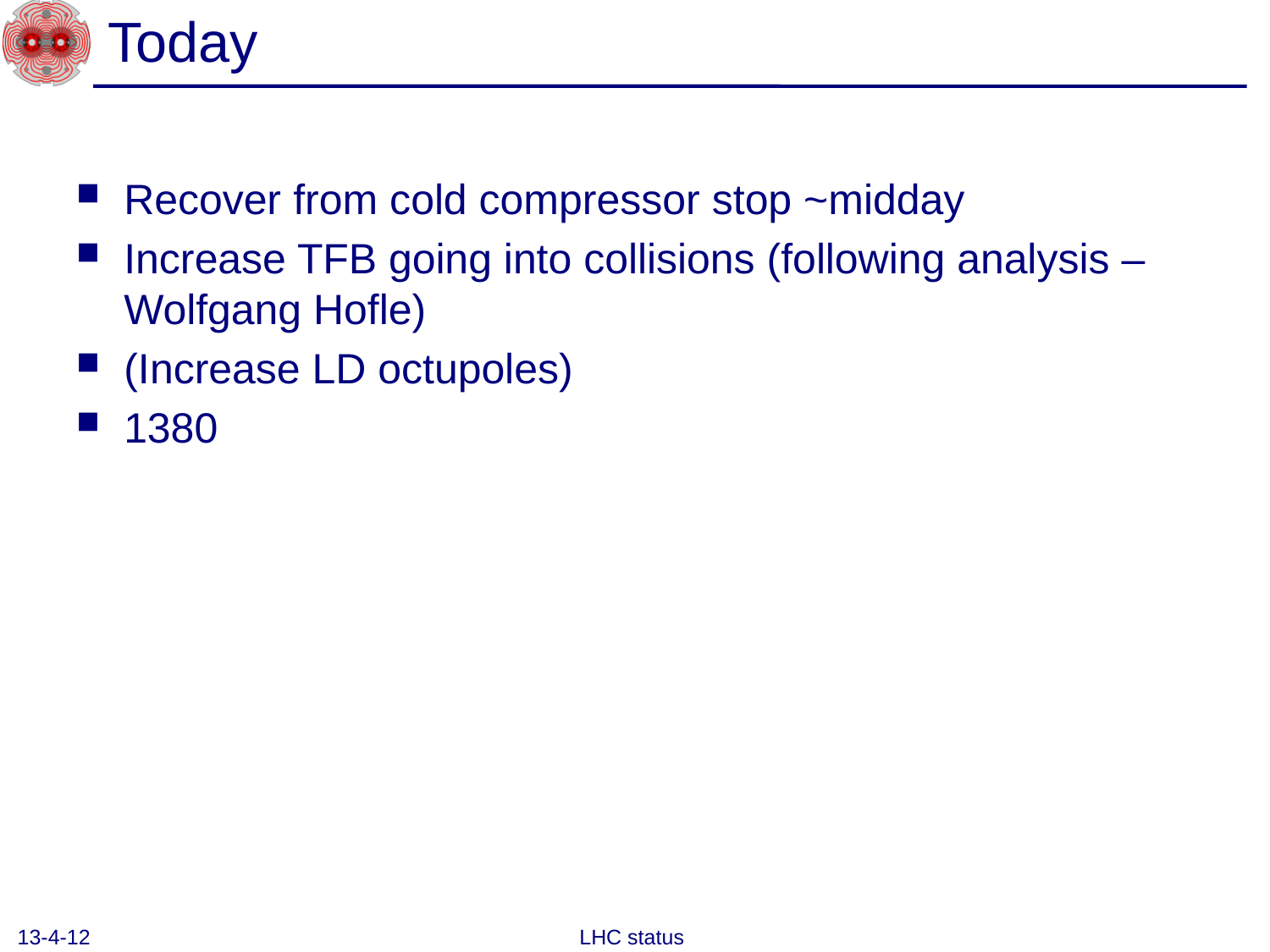

# Today
Recover from cold compressor stop ~midday
Increase TFB going into collisions (following analysis – Wolfgang Hofle)
(Increase LD octupoles)
1380
13-4-12
LHC status